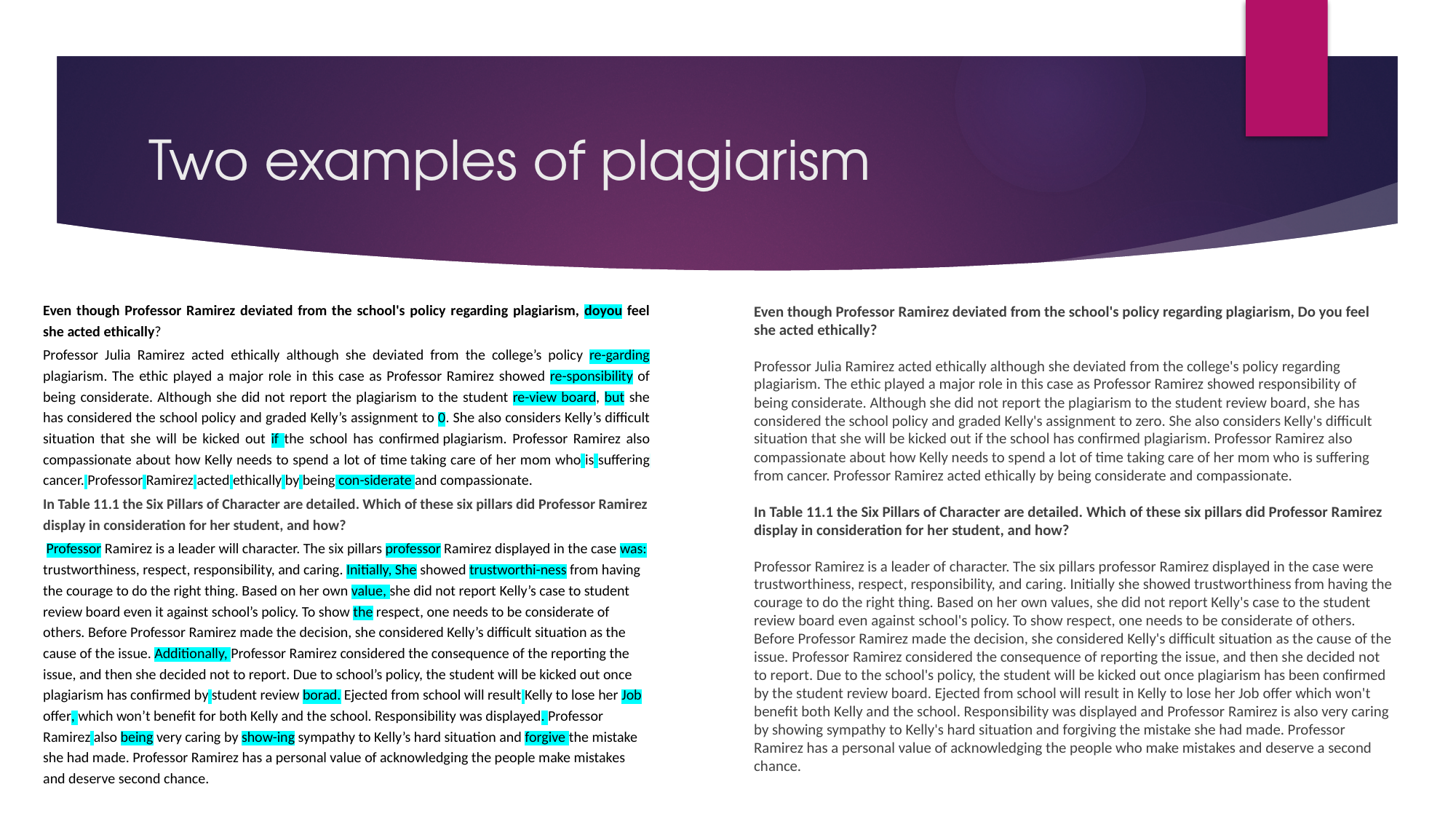

# Two examples of plagiarism
Even though Professor Ramirez deviated from the school's policy regarding plagiarism, doyou feel she acted ethically?
Professor Julia Ramirez acted ethically although she deviated from the college’s policy re-garding plagiarism. The ethic played a major role in this case as Professor Ramirez showed re-sponsibility of being considerate. Although she did not report the plagiarism to the student re-view board, but she has considered the school policy and graded Kelly’s assignment to 0. She also considers Kelly’s difficult situation that she will be kicked out if the school has confirmed plagiarism. Professor Ramirez also compassionate about how Kelly needs to spend a lot of time taking care of her mom who is suffering cancer. Professor Ramirez acted ethically by being con-siderate and compassionate.
In Table 11.1 the Six Pillars of Character are detailed. Which of these six pillars did Professor Ramirez display in consideration for her student, and how?
 Professor Ramirez is a leader will character. The six pillars professor Ramirez displayed in the case was: trustworthiness, respect, responsibility, and caring. Initially, She showed trustworthi-ness from having the courage to do the right thing. Based on her own value, she did not report Kelly’s case to student review board even it against school’s policy. To show the respect, one needs to be considerate of others. Before Professor Ramirez made the decision, she considered Kelly’s difficult situation as the cause of the issue. Additionally, Professor Ramirez considered the consequence of the reporting the issue, and then she decided not to report. Due to school’s policy, the student will be kicked out once plagiarism has confirmed by student review borad. Ejected from school will result Kelly to lose her Job offer, which won’t benefit for both Kelly and the school. Responsibility was displayed. Professor Ramirez also being very caring by show-ing sympathy to Kelly’s hard situation and forgive the mistake she had made. Professor Ramirez has a personal value of acknowledging the people make mistakes and deserve second chance.

Even though Professor Ramirez deviated from the school's policy regarding plagiarism, Do you feel she acted ethically?

Professor Julia Ramirez acted ethically although she deviated from the college's policy regarding plagiarism. The ethic played a major role in this case as Professor Ramirez showed responsibility of being considerate. Although she did not report the plagiarism to the student review board, she has considered the school policy and graded Kelly's assignment to zero. She also considers Kelly's difficult situation that she will be kicked out if the school has confirmed plagiarism. Professor Ramirez also compassionate about how Kelly needs to spend a lot of time taking care of her mom who is suffering from cancer. Professor Ramirez acted ethically by being considerate and compassionate.

In Table 11.1 the Six Pillars of Character are detailed. Which of these six pillars did Professor Ramirez display in consideration for her student, and how?

Professor Ramirez is a leader of character. The six pillars professor Ramirez displayed in the case were trustworthiness, respect, responsibility, and caring. Initially she showed trustworthiness from having the courage to do the right thing. Based on her own values, she did not report Kelly's case to the student review board even against school's policy. To show respect, one needs to be considerate of others. Before Professor Ramirez made the decision, she considered Kelly's difficult situation as the cause of the issue. Professor Ramirez considered the consequence of reporting the issue, and then she decided not to report. Due to the school's policy, the student will be kicked out once plagiarism has been confirmed by the student review board. Ejected from school will result in Kelly to lose her Job offer which won't benefit both Kelly and the school. Responsibility was displayed and Professor Ramirez is also very caring by showing sympathy to Kelly's hard situation and forgiving the mistake she had made. Professor Ramirez has a personal value of acknowledging the people who make mistakes and deserve a second chance.